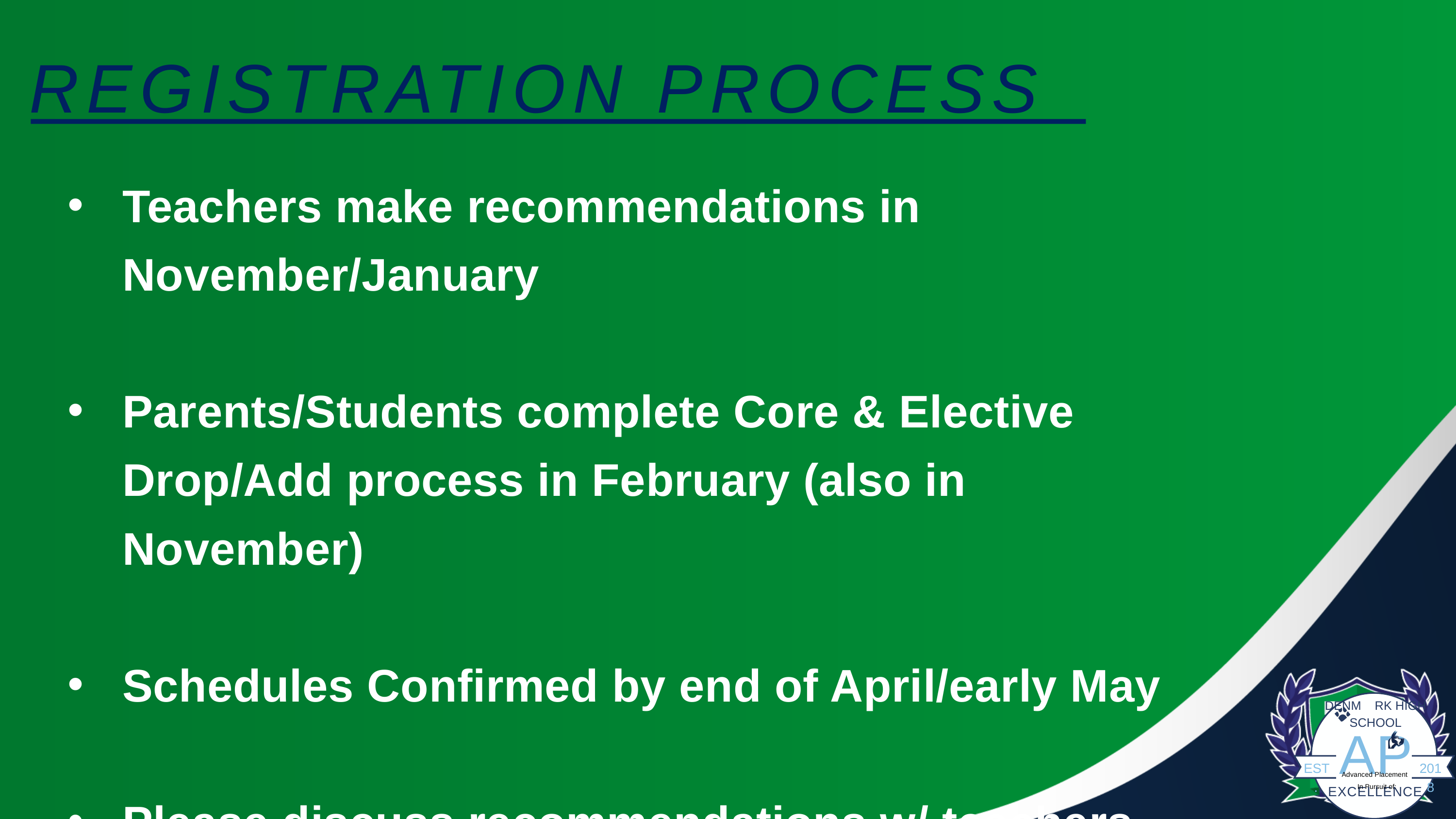

REGISTRATION PROCESS

Teachers make recommendations in November/January

Parents/Students complete Core & Elective Drop/Add process in February (also in November)

Schedules Confirmed by end of April/early May

Please discuss recommendations w/ teachers

DENM    RK HIGH SCHOOL
A
P

EST.
2018
Advanced Placement
EXCELLENCE

In Pursuit of: